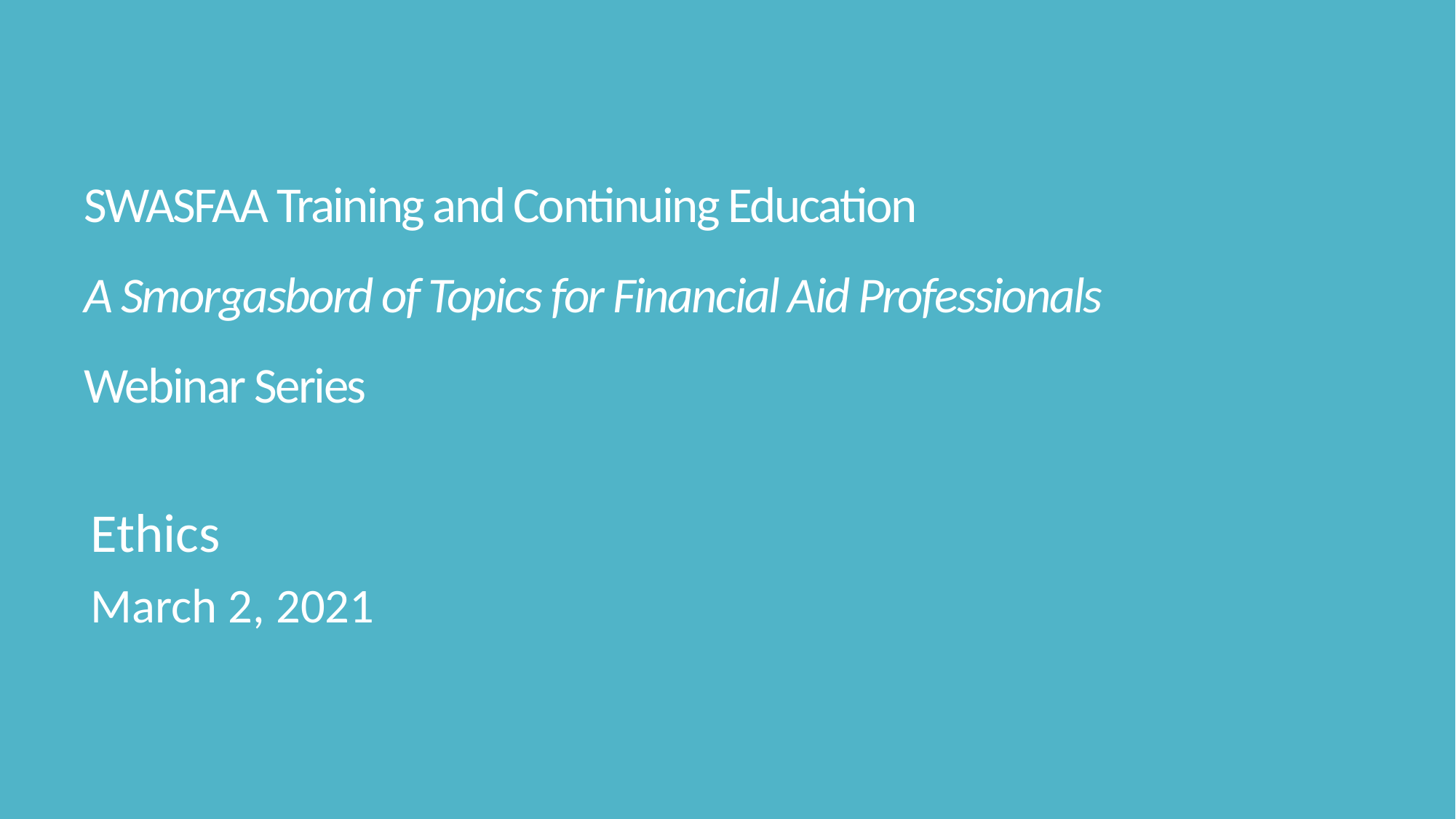

# SWASFAA Training and Continuing Education A Smorgasbord of Topics for Financial Aid Professionals Webinar Series
Ethics
March 2, 2021